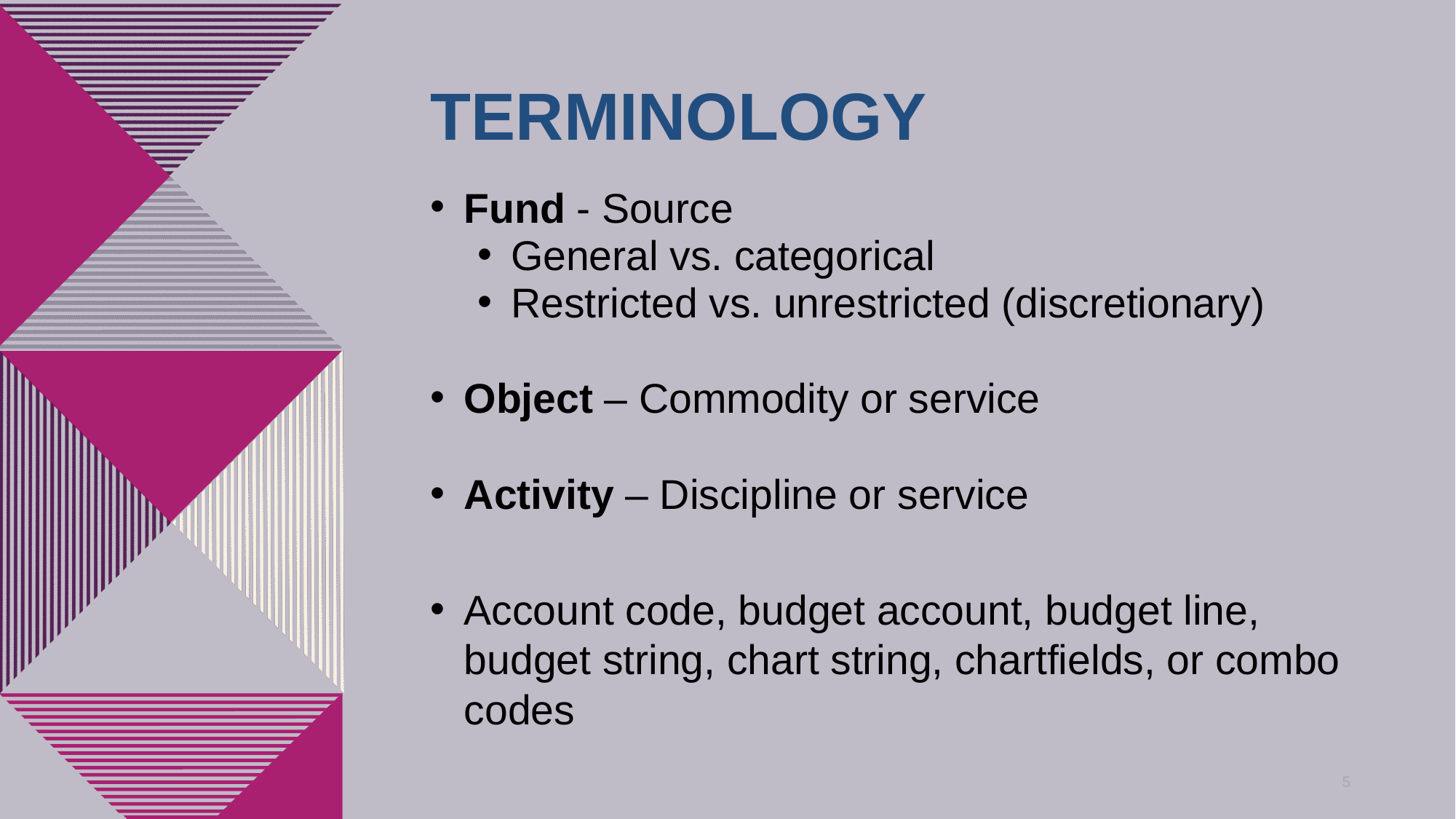

# terminology
Fund - Source
General vs. categorical
Restricted vs. unrestricted (discretionary)

Object – Commodity or service

Activity – Discipline or service

Account code, budget account, budget line, budget string, chart string, chartfields, or combo codes
5